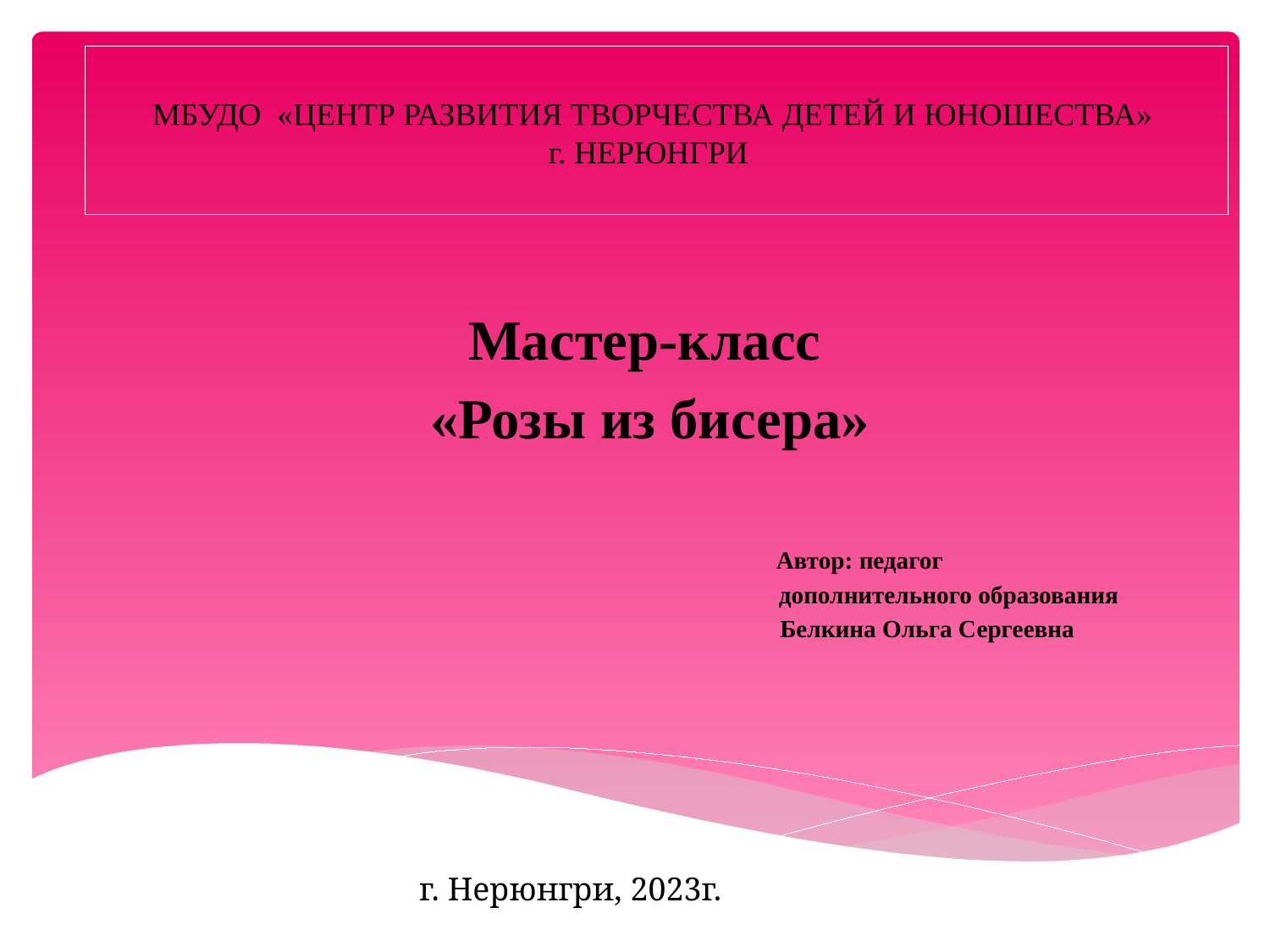

# МБУДО  «ЦЕНТР РАЗВИТИЯ ТВОРЧЕСТВА ДЕТЕЙ И ЮНОШЕСТВА» г. НЕРЮНГРИ
Мастер-класс
 «Розы из бисера»

                                                                         Автор: педагог
                                                                                                    дополнительного образования
                                                                                             Белкина Ольга Сергеевна

г. Нерюнгри, 2023г.